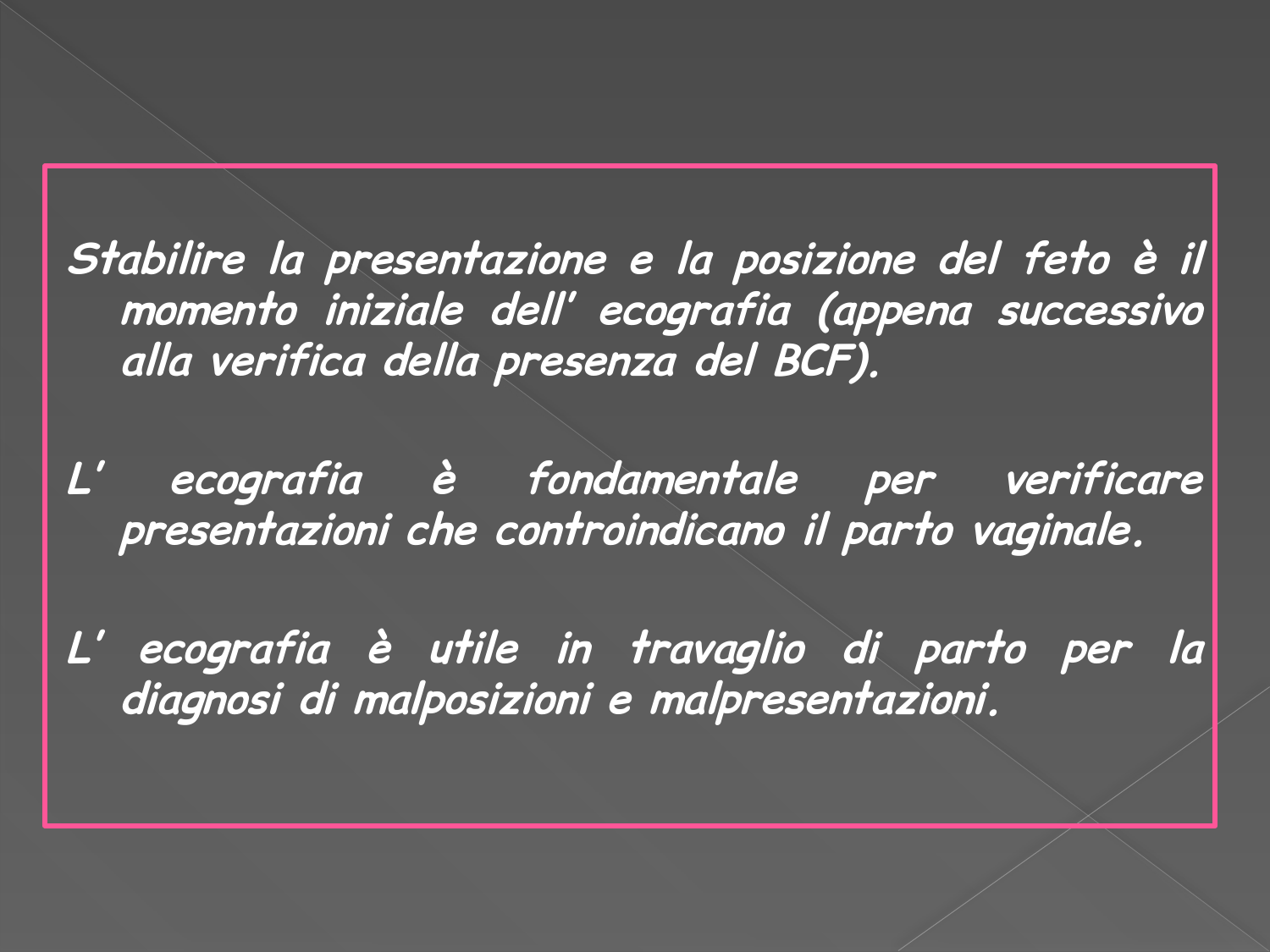

Stabilire la presentazione e la posizione del feto è il momento iniziale dell’ ecografia (appena successivo alla verifica della presenza del BCF).

L’ ecografia è fondamentale per verificare presentazioni che controindicano il parto vaginale.

L’ ecografia è utile in travaglio di parto per la diagnosi di malposizioni e malpresentazioni.